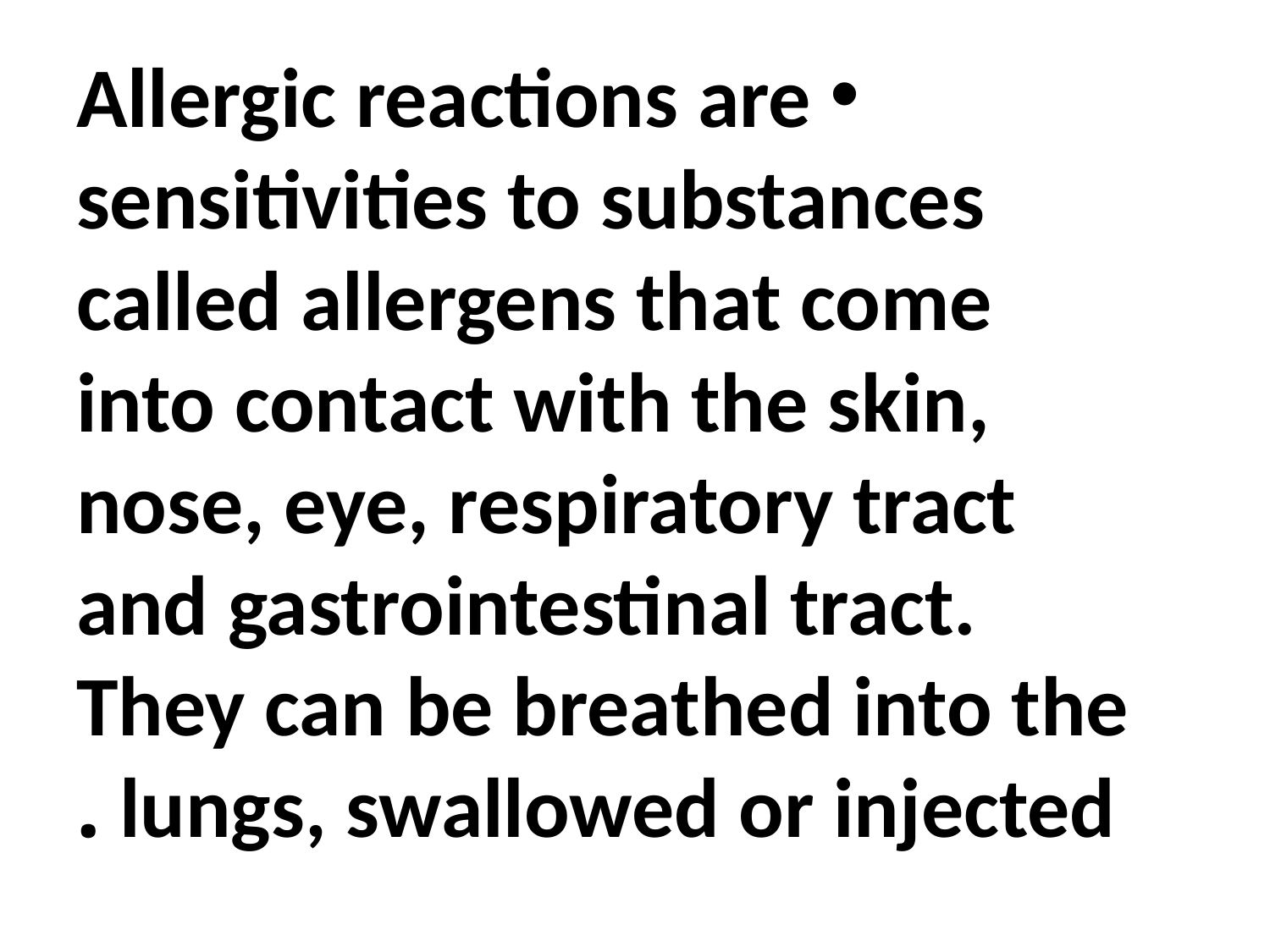

Allergic reactions are sensitivities to substances called allergens that come into contact with the skin, nose, eye, respiratory tract and gastrointestinal tract. They can be breathed into the  lungs, swallowed or injected.

#